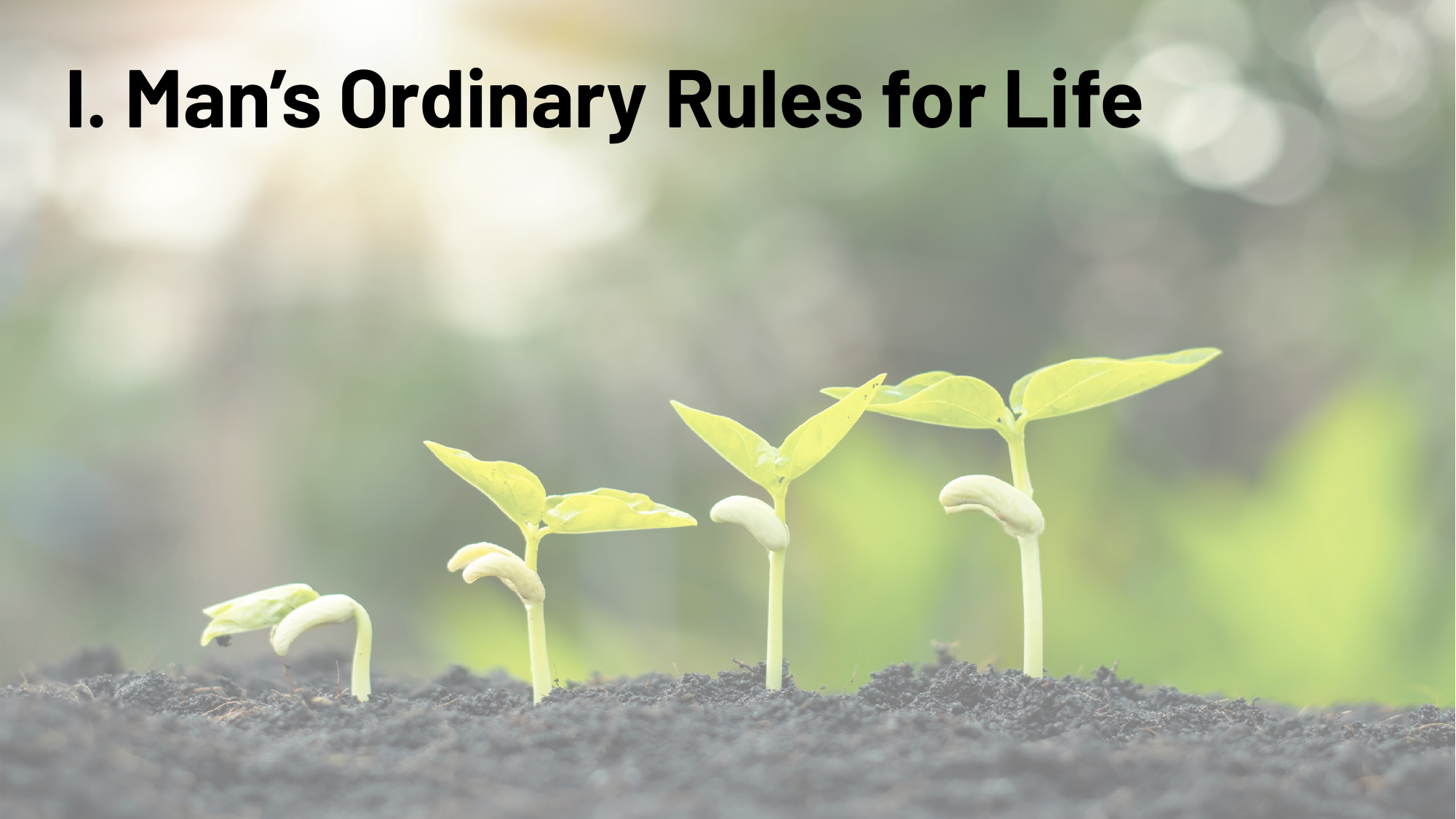

# I. Man’s Ordinary Rules for Life